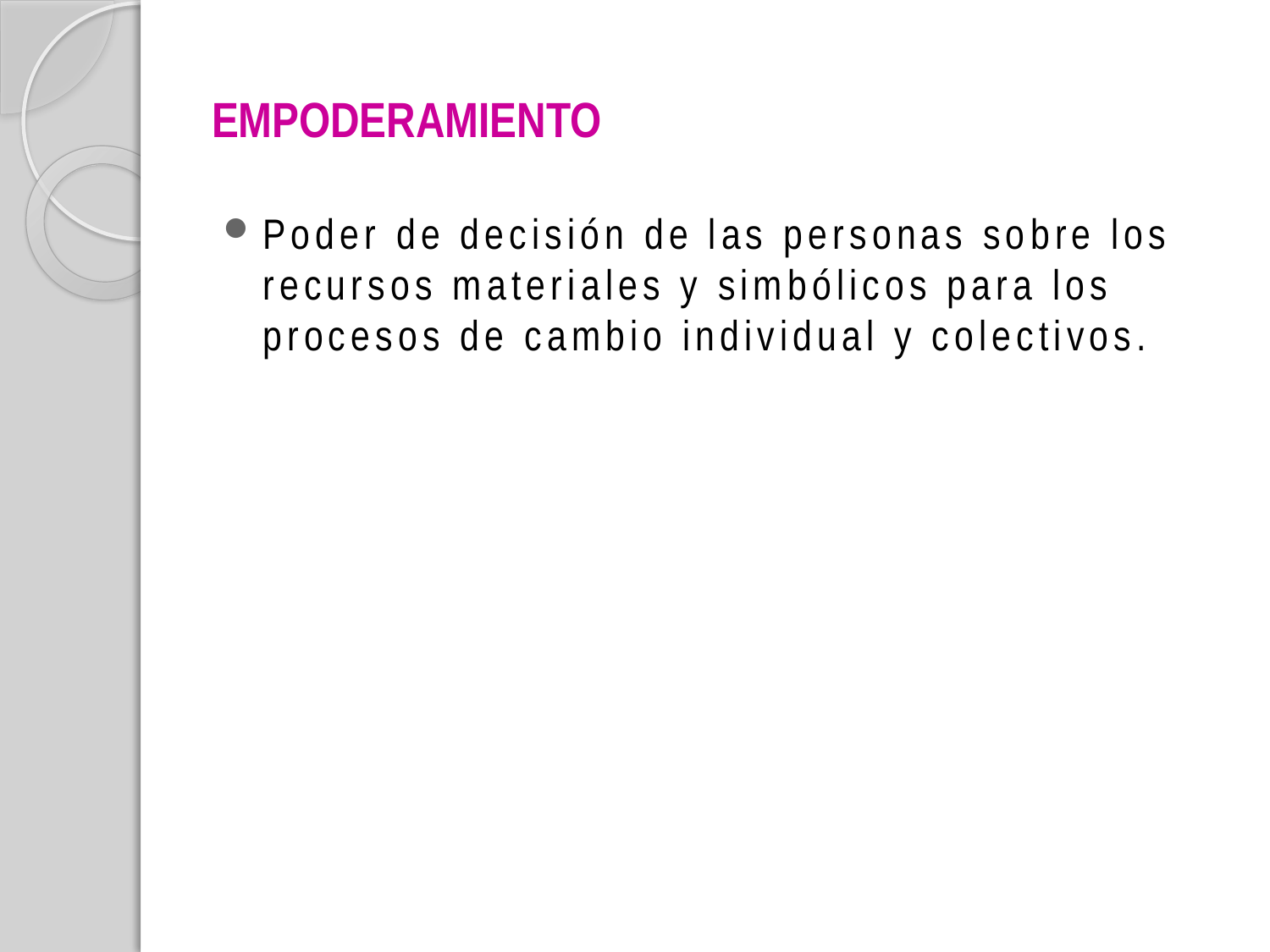

# EMPODERAMIENTO
Poder de decisión de las personas sobre los recursos materiales y simbólicos para los procesos de cambio individual y colectivos.